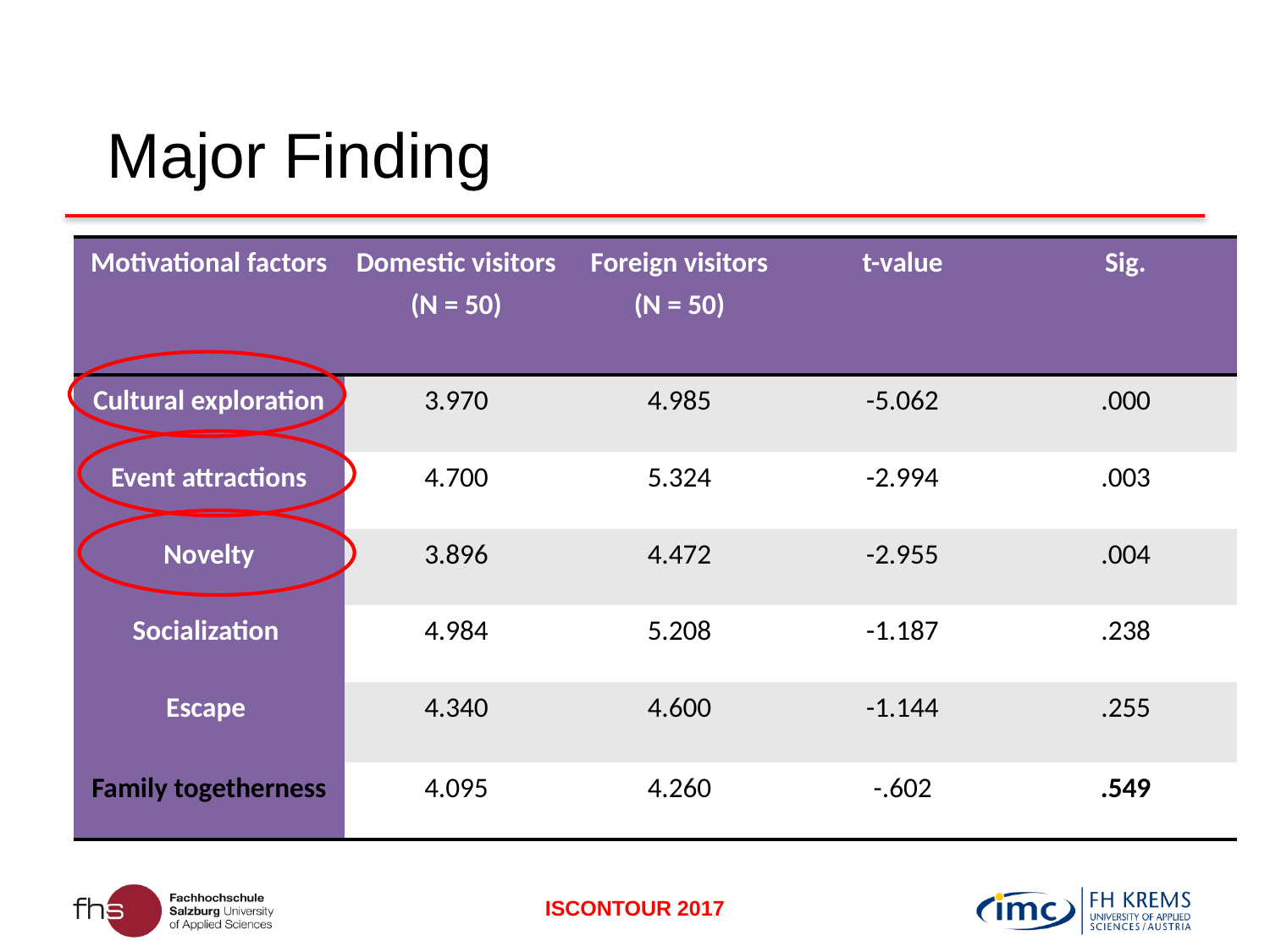

# Major Finding
| Motivational factors | Domestic visitors (N = 50) | Foreign visitors (N = 50) | t-value | Sig. |
| --- | --- | --- | --- | --- |
| Cultural exploration | 3.970 | 4.985 | -5.062 | .000 |
| Event attractions | 4.700 | 5.324 | -2.994 | .003 |
| Novelty | 3.896 | 4.472 | -2.955 | .004 |
| Socialization | 4.984 | 5.208 | -1.187 | .238 |
| Escape | 4.340 | 4.600 | -1.144 | .255 |
| Family togetherness | 4.095 | 4.260 | -.602 | .549 |